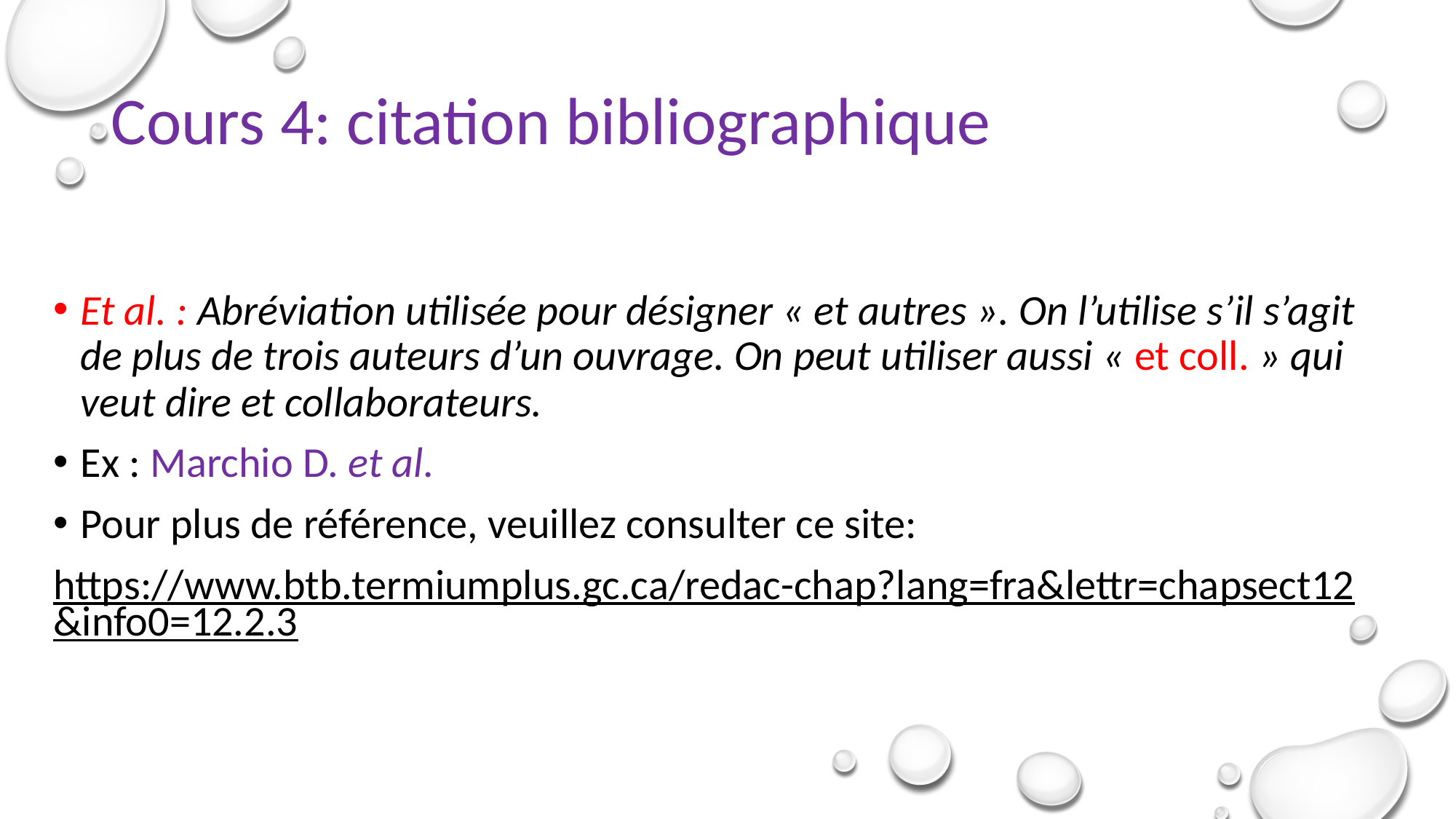

# Cours 4: citation bibliographique
Et al. : Abréviation utilisée pour désigner « et autres ». On l’utilise s’il s’agit de plus de trois auteurs d’un ouvrage. On peut utiliser aussi « et coll. » qui veut dire et collaborateurs.
Ex : Marchio D. et al.
Pour plus de référence, veuillez consulter ce site:
https://www.btb.termiumplus.gc.ca/redac-chap?lang=fra&lettr=chapsect12&info0=12.2.3